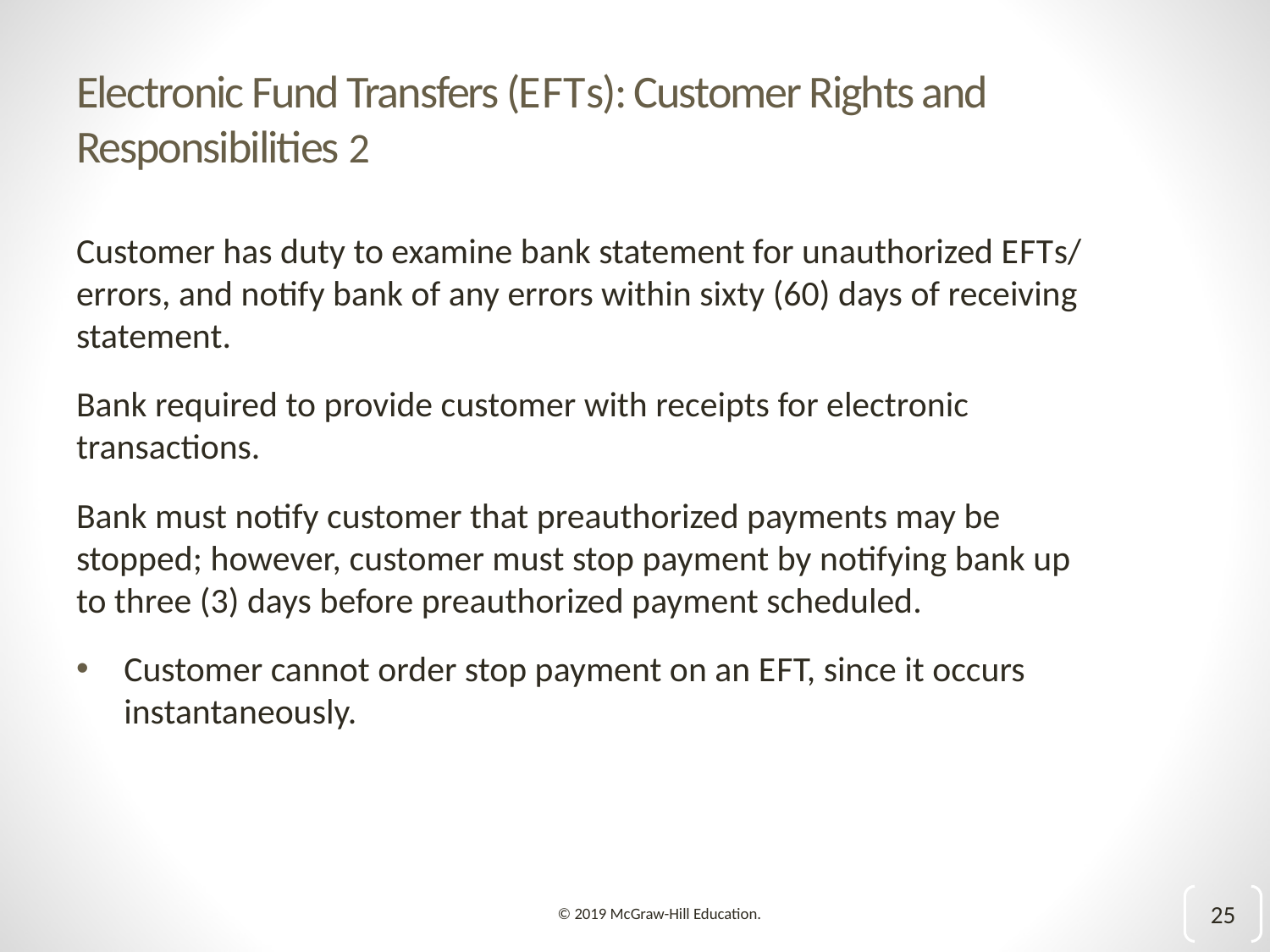

# Electronic Fund Transfers (E F T s): Customer Rights and Responsibilities 2
Customer has duty to examine bank statement for unauthorized E F T s/ errors, and notify bank of any errors within sixty (60) days of receiving statement.
Bank required to provide customer with receipts for electronic transactions.
Bank must notify customer that preauthorized payments may be stopped; however, customer must stop payment by notifying bank up to three (3) days before preauthorized payment scheduled.
Customer cannot order stop payment on an E F T, since it occurs instantaneously.
25